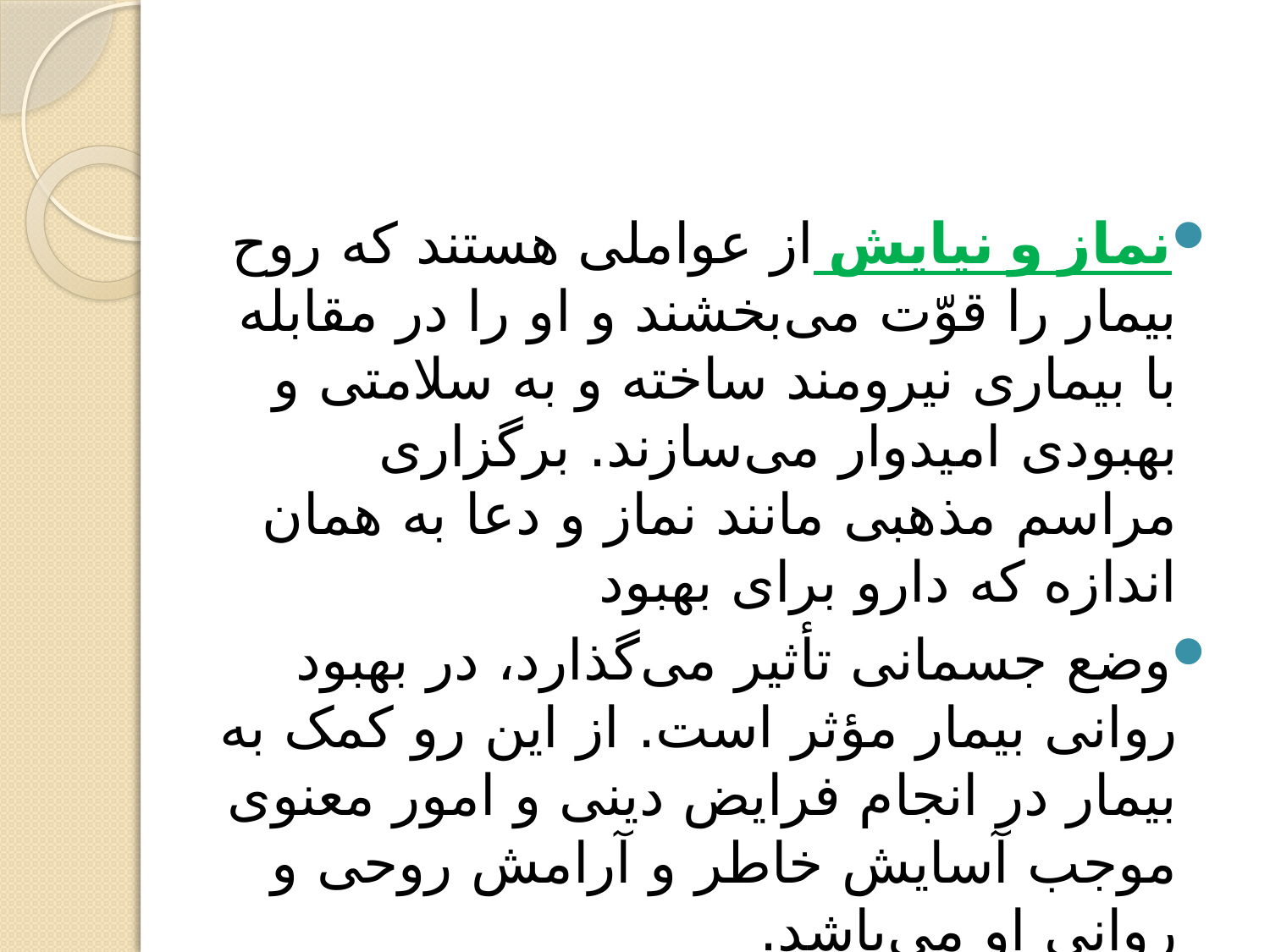

#
نماز و نیایش از عواملی هستند که روح بیمار را قوّت می‌بخشند و او را در مقابله با بیماری نیرومند ساخته و به سلامتی و بهبودی امیدوار می‌سازند. برگزاری مراسم مذهبی مانند نماز و دعا به همان اندازه که دارو برای بهبود
وضع جسمانی تأثیر می‌گذارد، در بهبود روانی بیمار مؤثر است. از این رو کمک به بیمار در انجام فرایض دینی و امور معنوی موجب آسایش خاطر و آرامش روحی و روانی او می‌باشد.